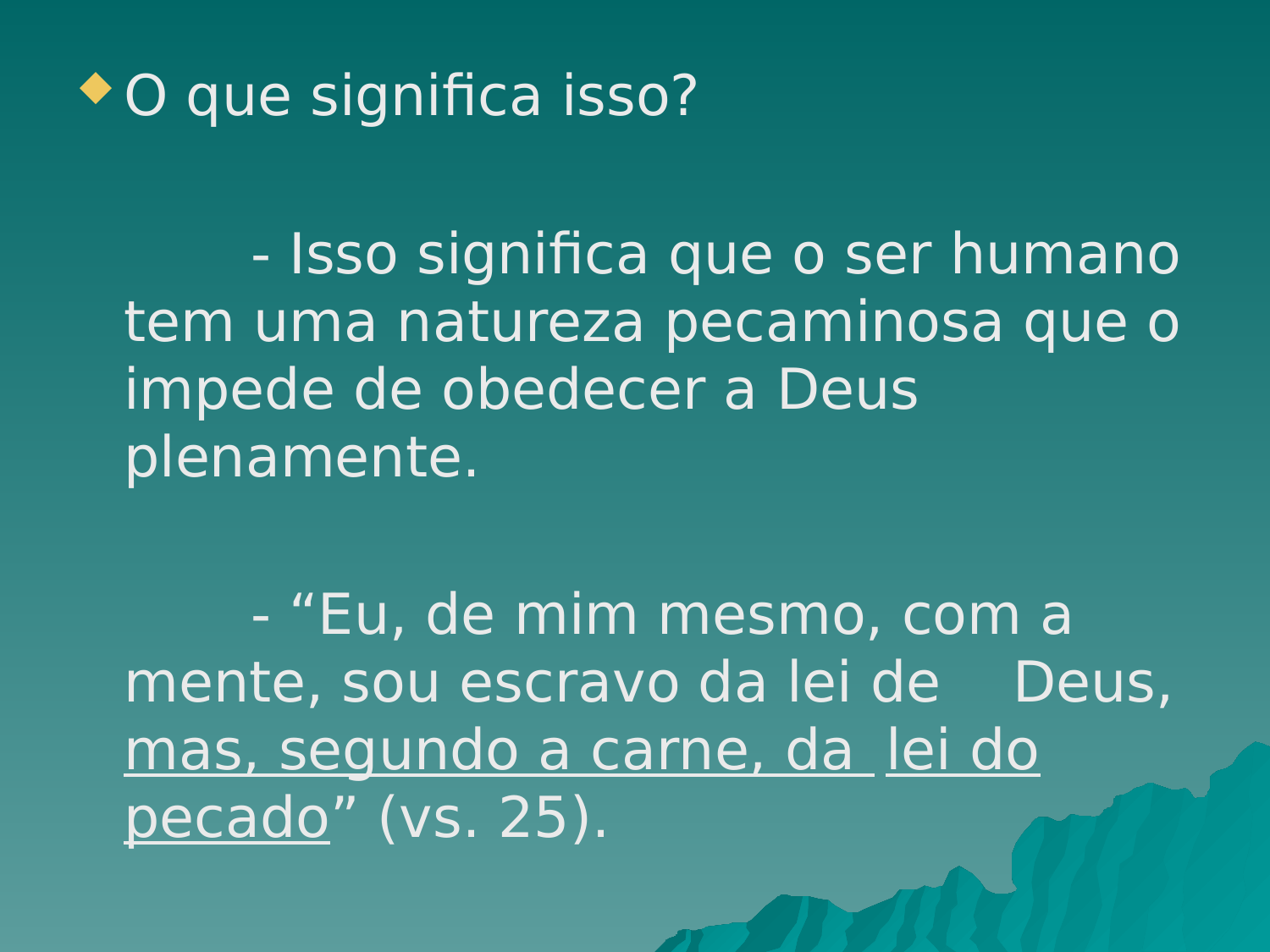

O que significa isso?

		- Isso significa que o ser humano tem uma natureza pecaminosa que o impede de obedecer a Deus plenamente.

		- “Eu, de mim mesmo, com a 	mente, sou escravo da lei de 	Deus, mas, segundo a carne, da 	lei do pecado” (vs. 25).